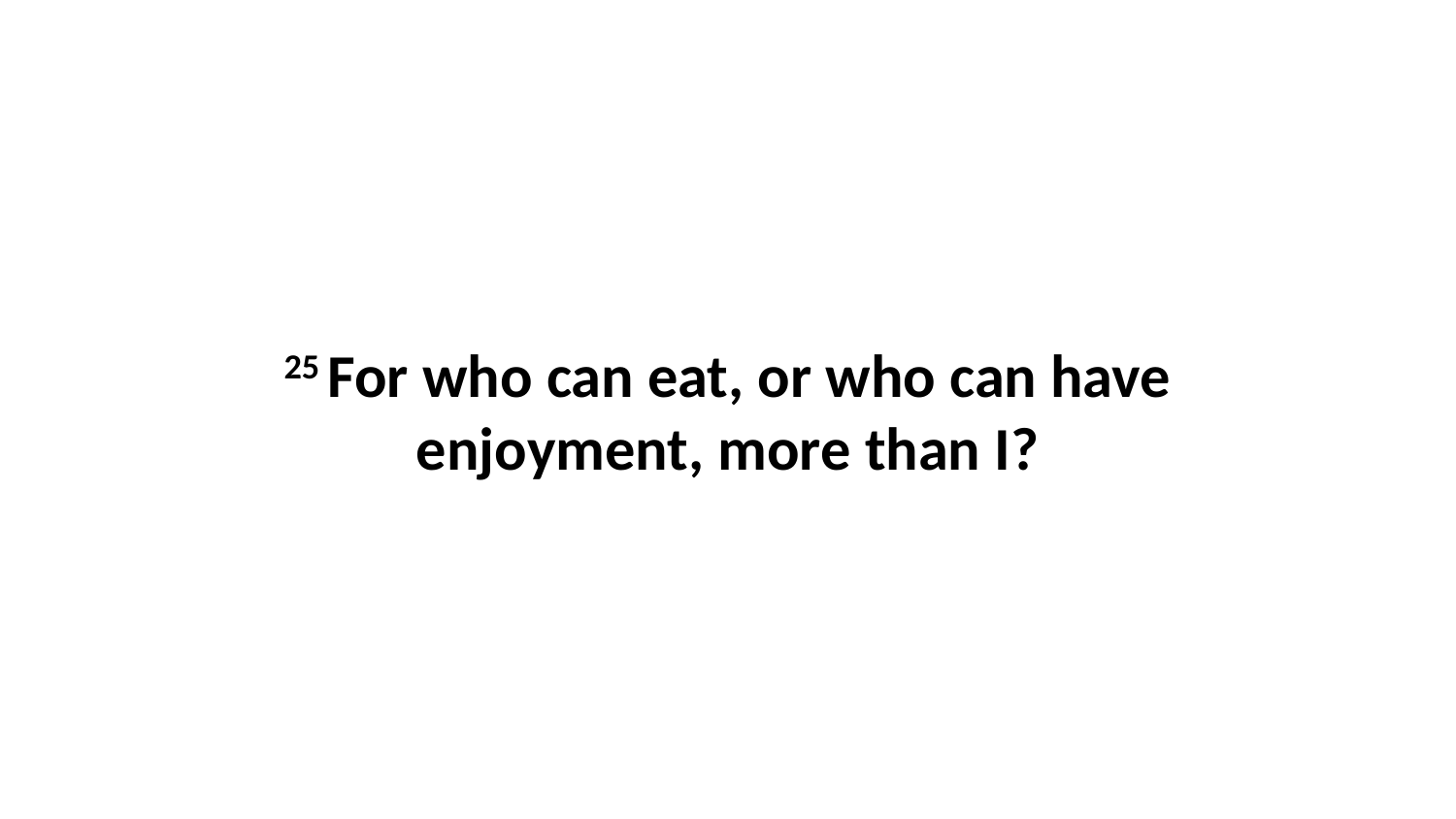

25 For who can eat, or who can have enjoyment, more than I?